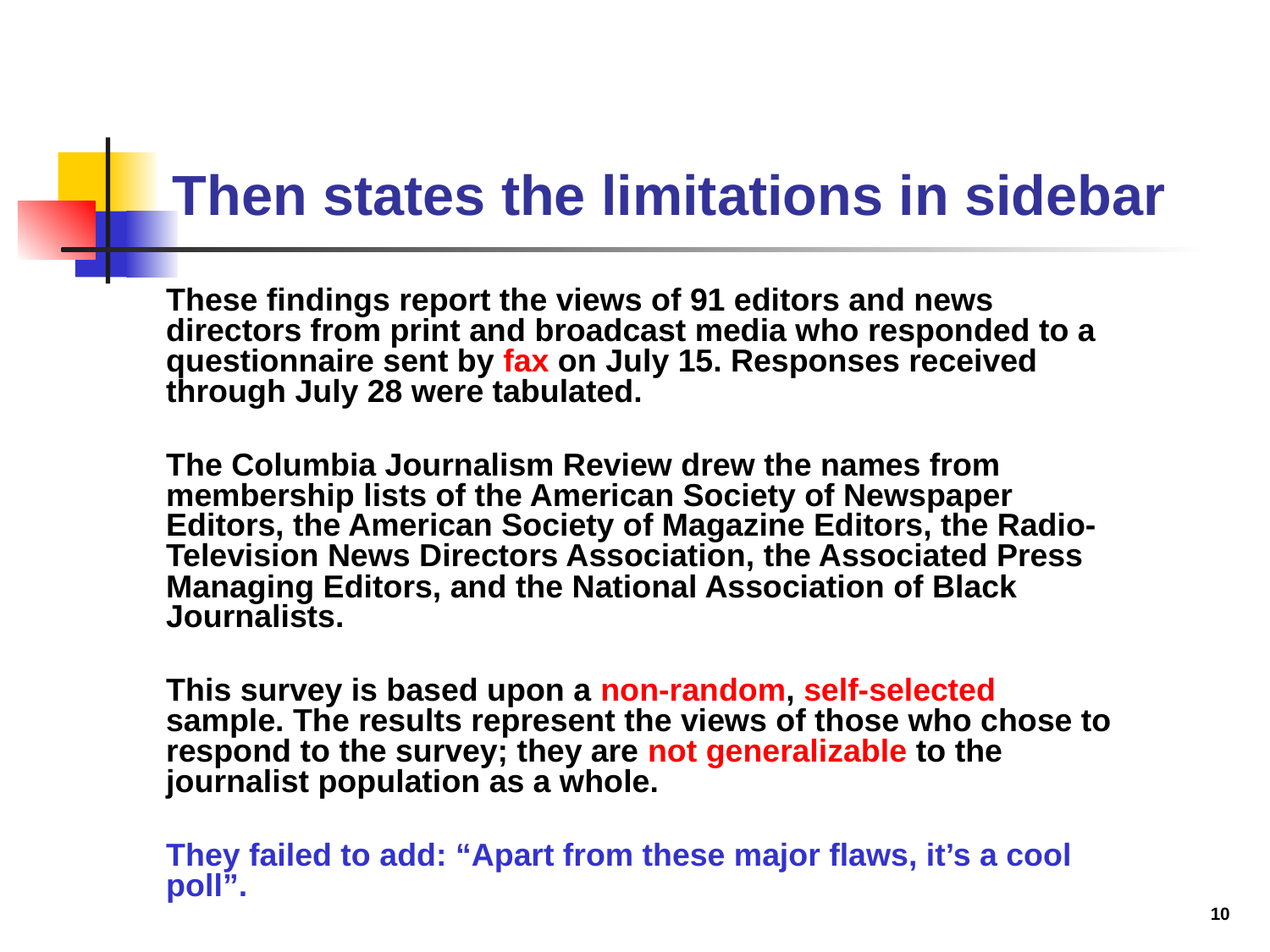

# Then states the limitations in sidebar
	These findings report the views of 91 editors and news directors from print and broadcast media who responded to a questionnaire sent by fax on July 15. Responses received through July 28 were tabulated.

	The Columbia Journalism Review drew the names from membership lists of the American Society of Newspaper Editors, the American Society of Magazine Editors, the Radio-Television News Directors Association, the Associated Press Managing Editors, and the National Association of Black Journalists.

	This survey is based upon a non-random, self-selected sample. The results represent the views of those who chose to respond to the survey; they are not generalizable to the journalist population as a whole.

	They failed to add: “Apart from these major flaws, it’s a cool poll”.
10